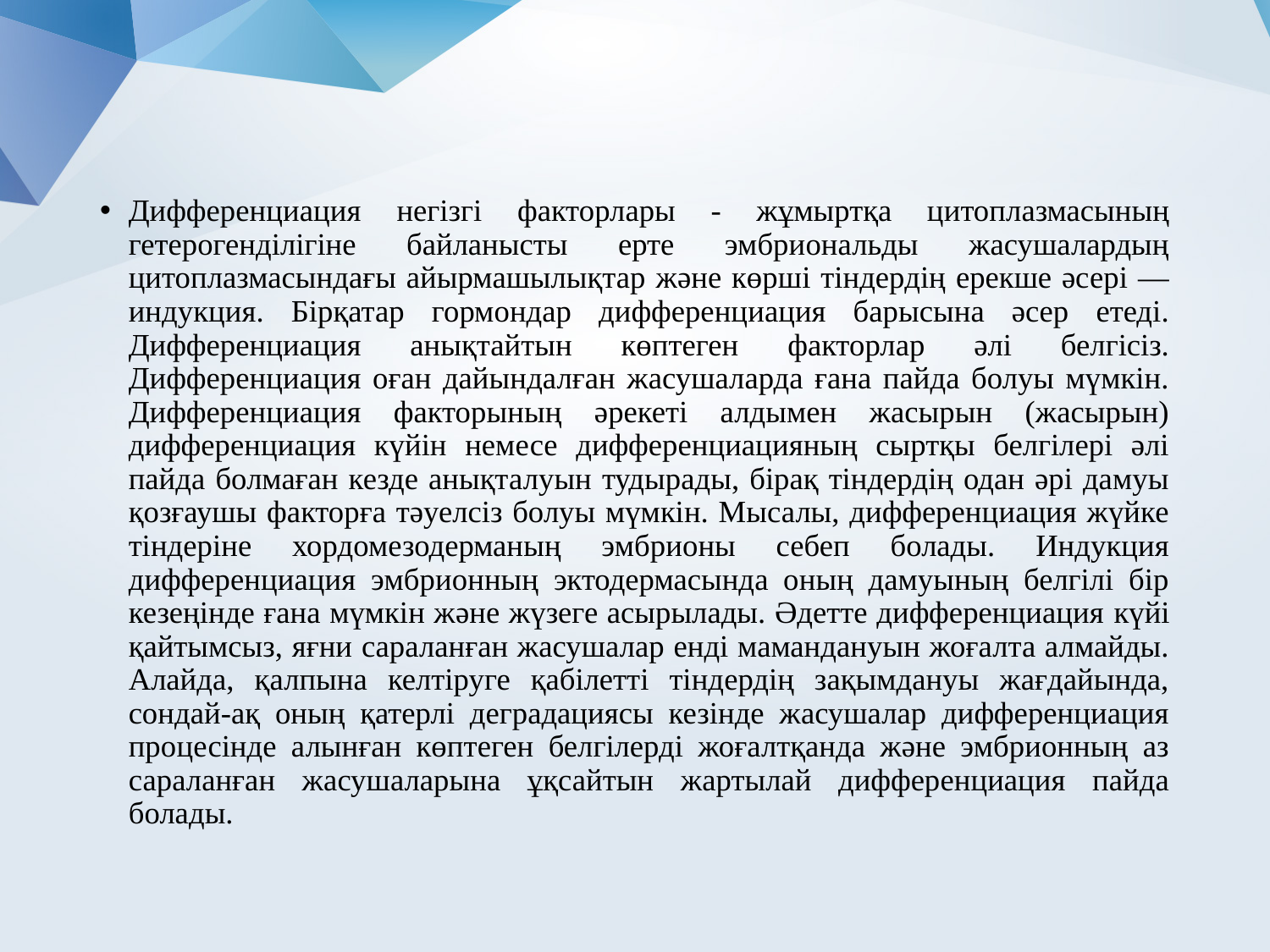

Дифференциация негізгі факторлары - жұмыртқа цитоплазмасының гетерогенділігіне байланысты ерте эмбриональды жасушалардың цитоплазмасындағы айырмашылықтар және көрші тіндердің ерекше әсері — индукция. Бірқатар гормондар дифференциация барысына әсер етеді. Дифференциация анықтайтын көптеген факторлар әлі белгісіз. Дифференциация оған дайындалған жасушаларда ғана пайда болуы мүмкін. Дифференциация факторының әрекеті алдымен жасырын (жасырын) дифференциация күйін немесе дифференциацияның сыртқы белгілері әлі пайда болмаған кезде анықталуын тудырады, бірақ тіндердің одан әрі дамуы қозғаушы факторға тәуелсіз болуы мүмкін. Мысалы, дифференциация жүйке тіндеріне хордомезодерманың эмбрионы себеп болады. Индукция дифференциация эмбрионның эктодермасында оның дамуының белгілі бір кезеңінде ғана мүмкін және жүзеге асырылады. Әдетте дифференциация күйі қайтымсыз, яғни сараланған жасушалар енді мамандануын жоғалта алмайды. Алайда, қалпына келтіруге қабілетті тіндердің зақымдануы жағдайында, сондай-ақ оның қатерлі деградациясы кезінде жасушалар дифференциация процесінде алынған көптеген белгілерді жоғалтқанда және эмбрионның аз сараланған жасушаларына ұқсайтын жартылай дифференциация пайда болады.